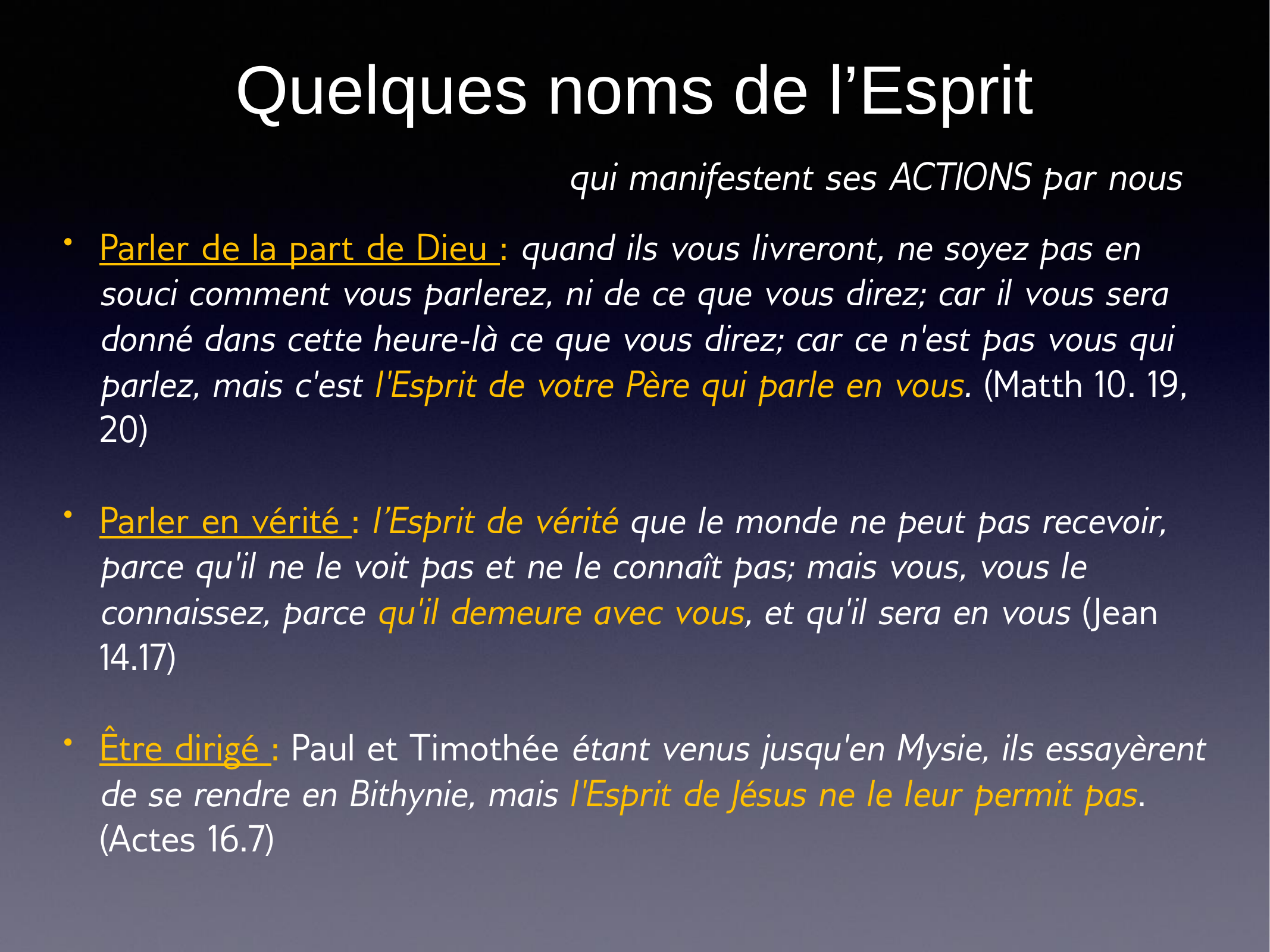

# Quelques noms de l’Esprit
qui manifestent ses ACTIONS par nous
Parler de la part de Dieu : quand ils vous livreront, ne soyez pas en souci comment vous parlerez, ni de ce que vous direz; car il vous sera donné dans cette heure-là ce que vous direz; car ce n'est pas vous qui parlez, mais c'est l'Esprit de votre Père qui parle en vous. (Matth 10. 19, 20)
Parler en vérité : l’Esprit de vérité que le monde ne peut pas recevoir, parce qu'il ne le voit pas et ne le connaît pas; mais vous, vous le connaissez, parce qu'il demeure avec vous, et qu'il sera en vous (Jean 14.17)
Être dirigé : Paul et Timothée étant venus jusqu'en Mysie, ils essayèrent de se rendre en Bithynie, mais l'Esprit de Jésus ne le leur permit pas. (Actes 16.7)